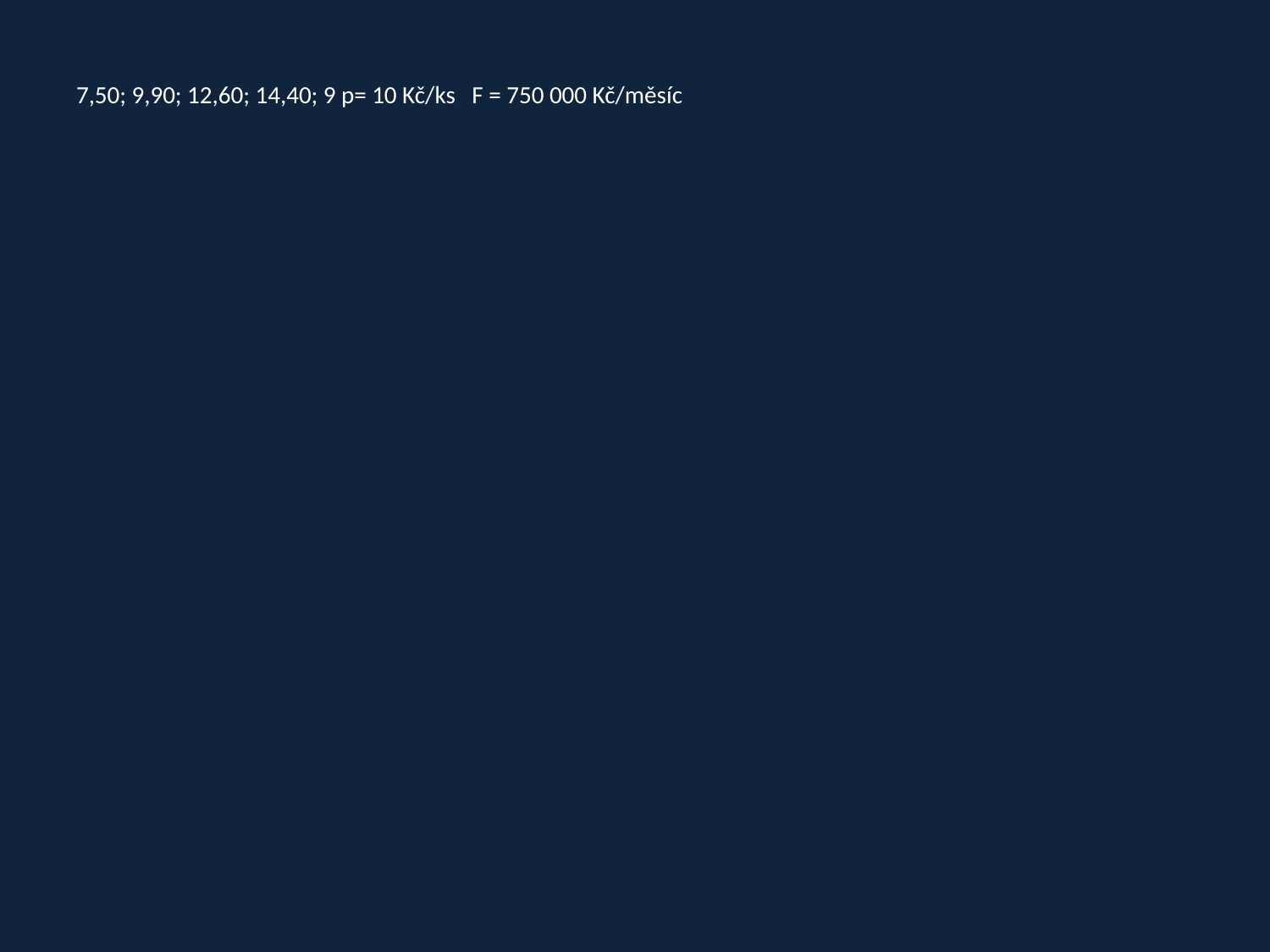

# 7,50; 9,90; 12,60; 14,40; 9 p= 10 Kč/ks   F = 750 000 Kč/měsíc